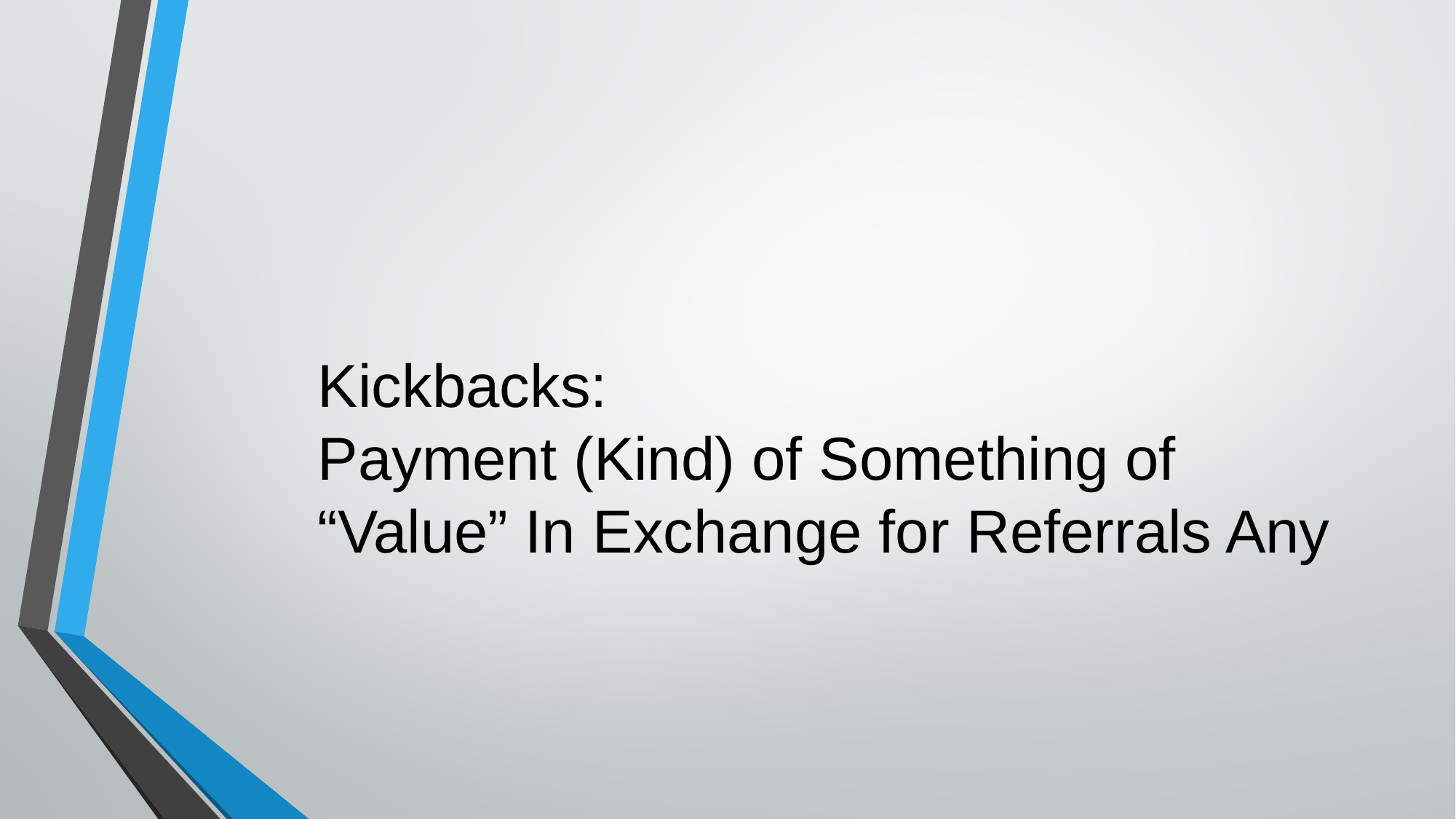

# Kickbacks: Payment (Kind) of Something of “Value” In Exchange for Referrals Any